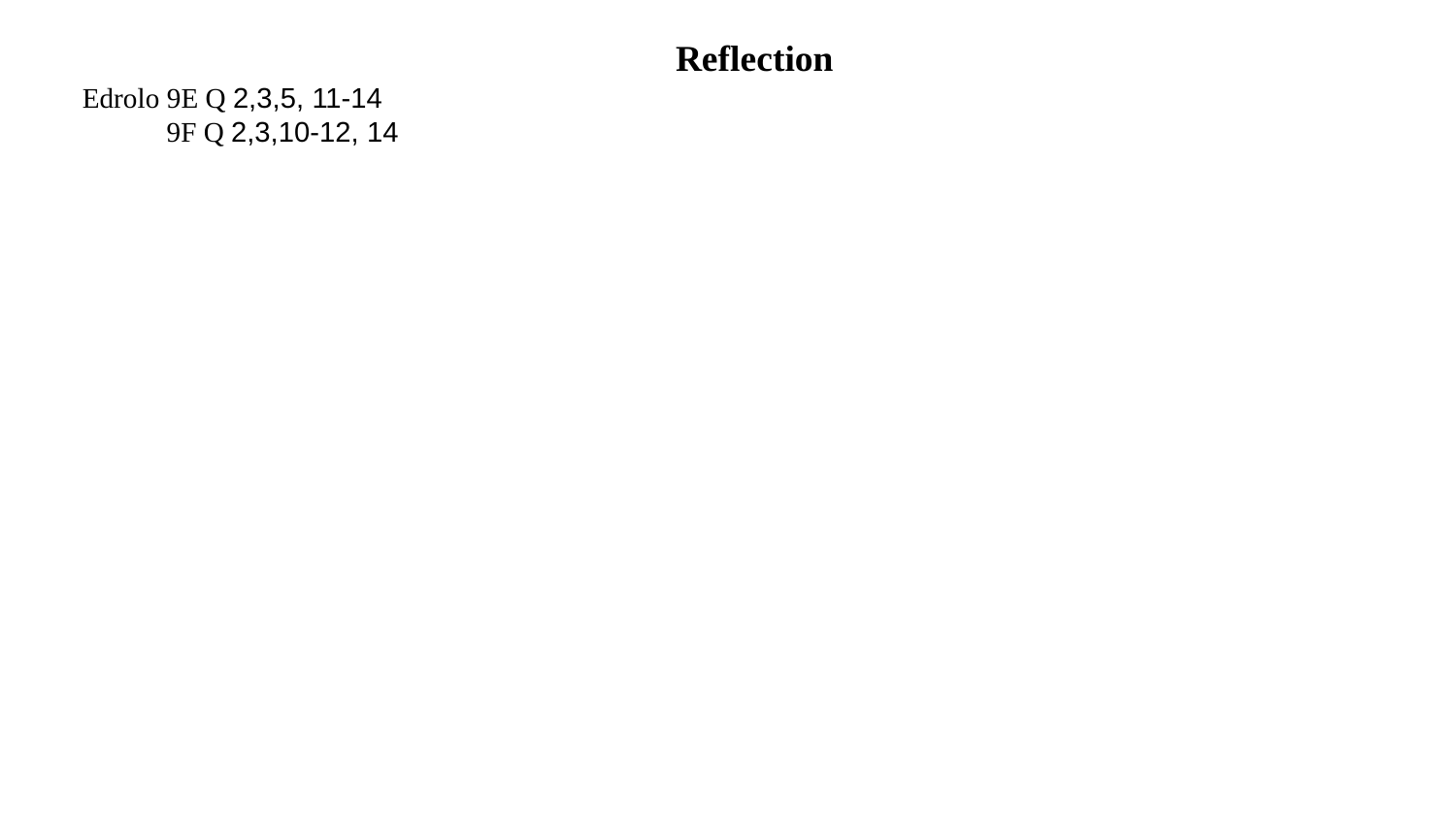

Reflection
Edrolo 9E Q 2,3,5, 11-14
            9F Q 2,3,10-12, 14